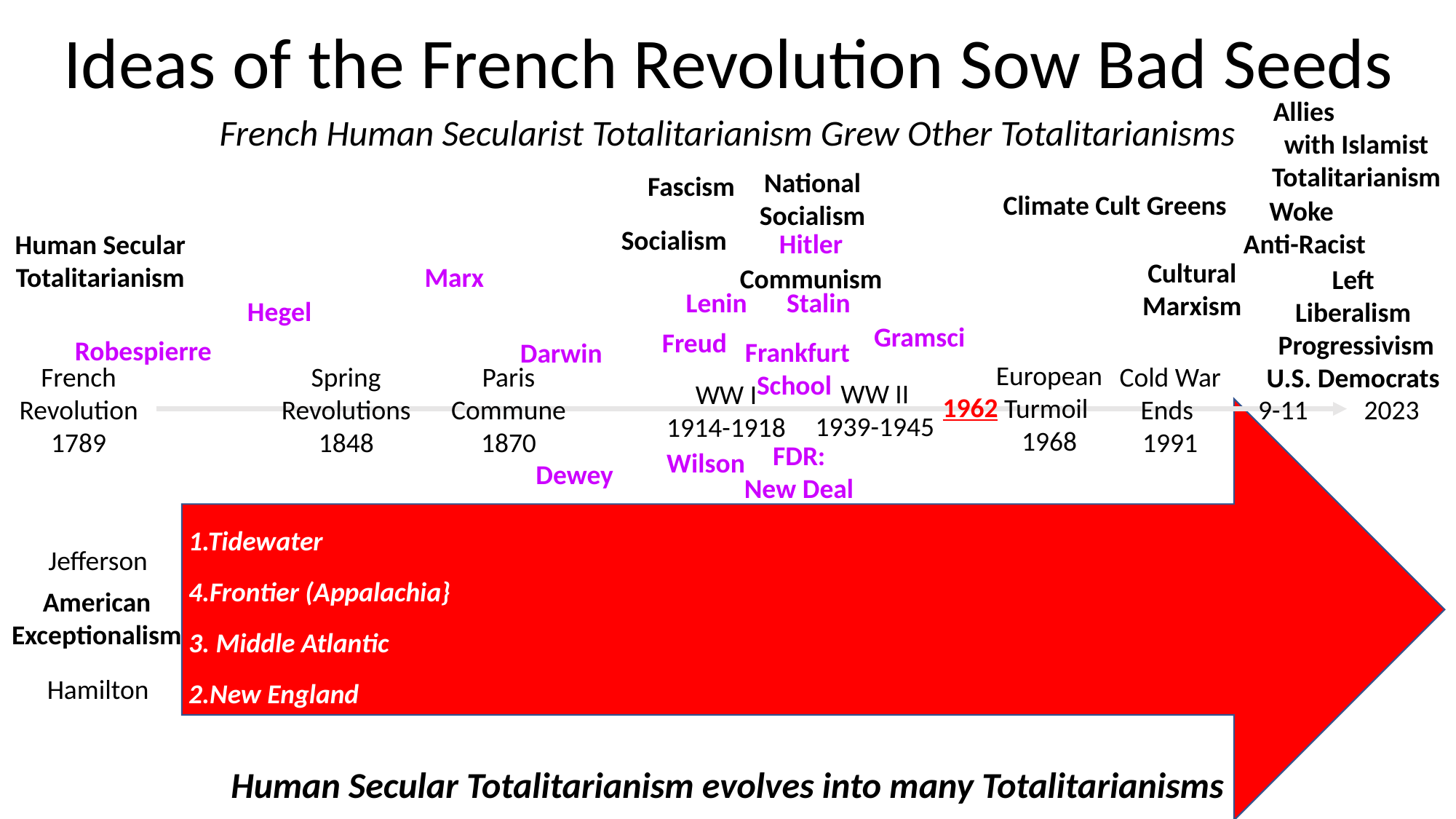

# Ideas of the French Revolution Sow Bad Seeds
Allies                  with Islamist Totalitarianism
French Human Secularist Totalitarianism Grew Other Totalitarianisms
National Socialism
Fascism
Climate Cult Greens
Woke
Anti-Racist
Socialism
Hitler
Human Secular Totalitarianism
Cultural Marxism
Marx
Communism
Left
Liberalism
 Progressivism
U.S. Democrats
Lenin
Stalin
Hegel
Gramsci
Freud
Robespierre
Frankfurt School
Darwin
European Turmoil
1968
French Revolution
1789
Spring Revolutions
1848
Paris Commune
1870
Cold War Ends
1991
WW II
1939-1945
WW I
1914-1918
1962
9-11
2023

FDR:
New Deal
Wilson
Dewey
1.Tidewater
Jefferson
4.Frontier (Appalachia}
American Exceptionalism
3. Middle Atlantic
Hamilton
2.New England
Human Secular Totalitarianism evolves into many Totalitarianisms